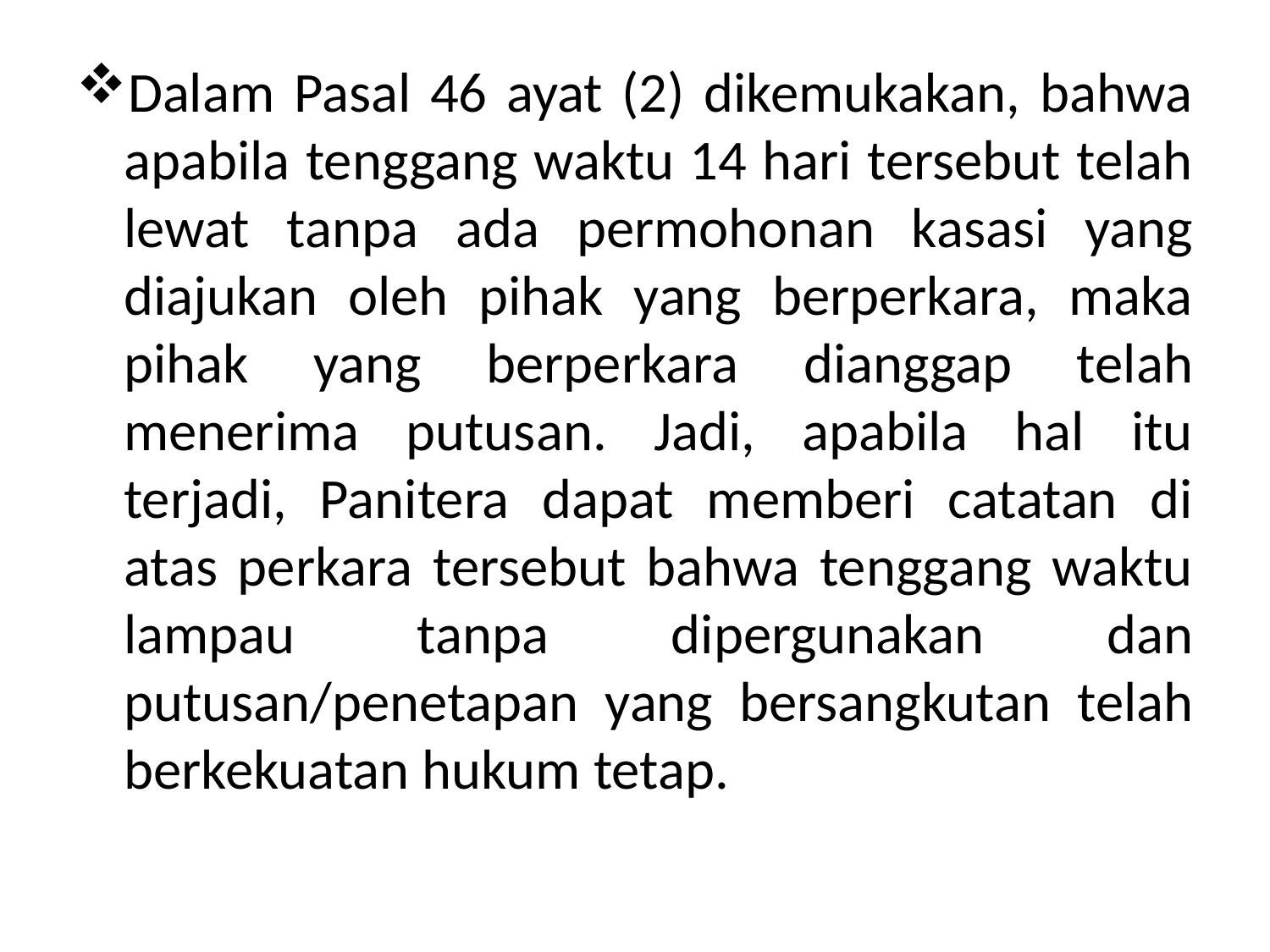

Dalam Pasal 46 ayat (2) dikemukakan, bahwa apabila tenggang waktu 14 hari tersebut telah lewat tanpa ada permohonan kasasi yang diajukan oleh pihak yang berperkara, maka pihak yang berperkara dianggap telah menerima putusan. Jadi, apabila hal itu terjadi, Panitera dapat memberi catatan di atas perkara tersebut bahwa tenggang waktu lampau tanpa dipergunakan dan putusan/penetapan yang bersangkutan telah berkekuatan hukum tetap.